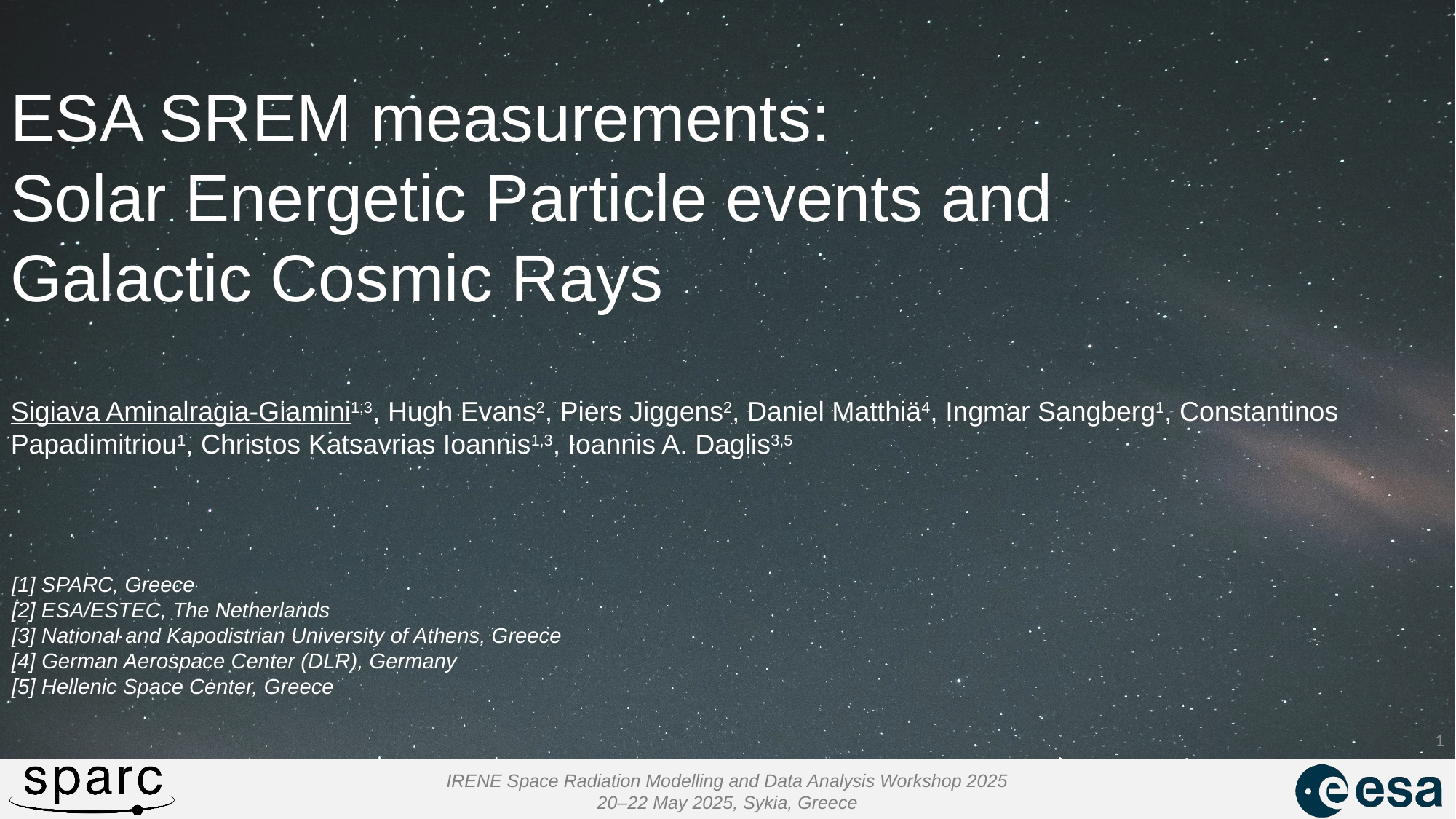

ESA SREM measurements:
Solar Energetic Particle events and
Galactic Cosmic Rays
Sigiava Aminalragia-Giamini1,3, Hugh Evans2, Piers Jiggens2, Daniel Matthiä4, Ingmar Sangberg1, Constantinos Papadimitriou1, Christos Katsavrias Ioannis1,3, Ioannis A. Daglis3,5
[1] SPARC, Greece
[2] ESA/ESTEC, The Netherlands
[3] National and Kapodistrian University of Athens, Greece
[4] German Aerospace Center (DLR), Germany
[5] Hellenic Space Center, Greece
1
1
IRENE Space Radiation Modelling and Data Analysis Workshop 2025
20–22 May 2025, Sykia, Greece